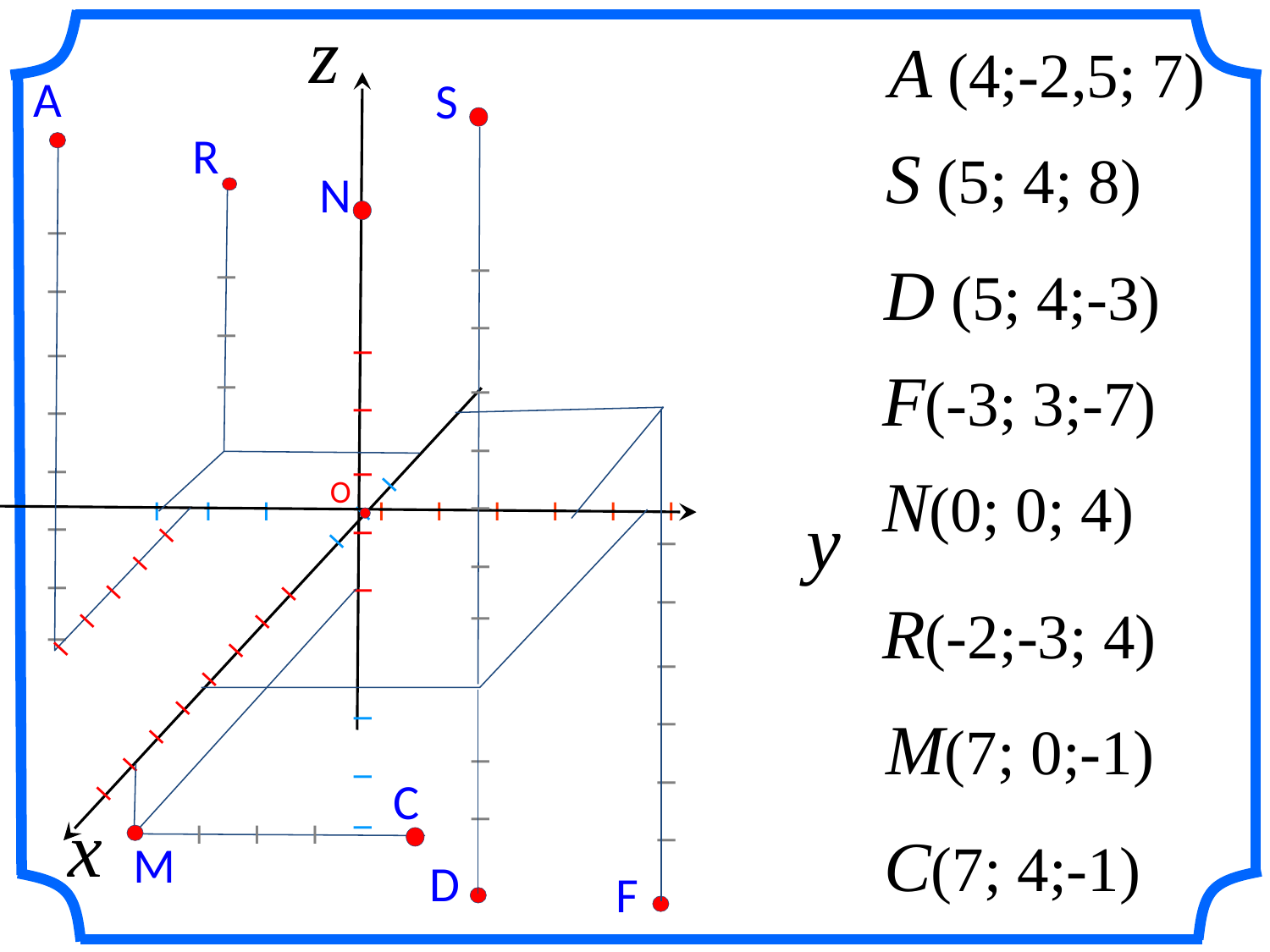

I       I        I        I        I        I         I        I
I     I     I     I     I
z

A (4;-2,5; 7)
A

S

I       I        I        I        I         I        I

R

I       I        I

S (5; 4; 8)
N

D (5; 4;-3)
F(-3; 3;-7)

I        I        I        I         I        I
F

N(0; 0; 4)
О

 I       I        I                 I        I        I        I        I        I
y
I       I        I                   I        I        I         I        I

I     I     I     I     I     I     I     I          I     I     I
R(-2;-3; 4)

M

I        I
D

M(7; 0;-1)
C
 I        I        I

x
C(7; 4;-1)